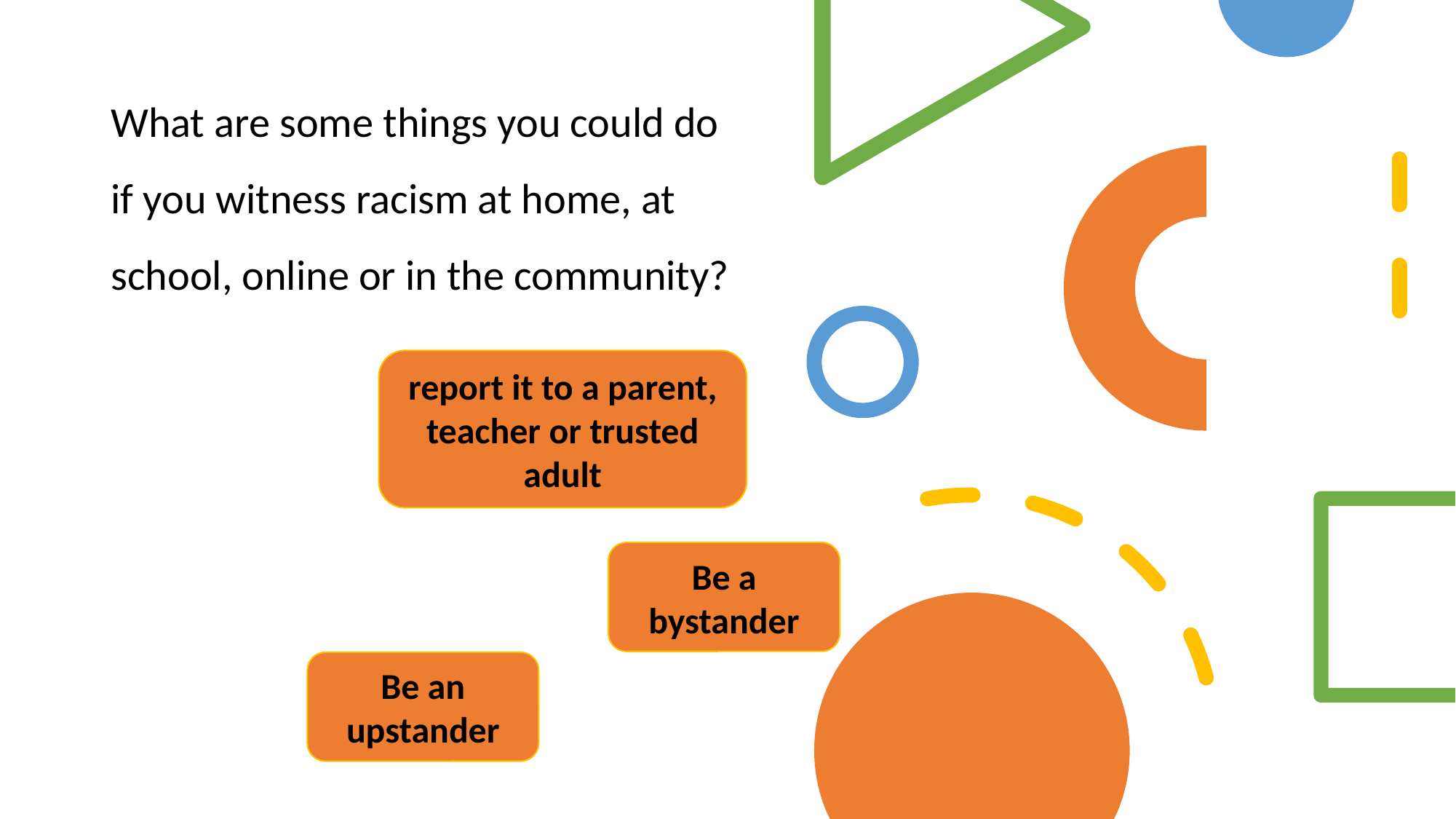

# What are some things you could do if you witness racism at home, at school, online or in the community?

report it to a parent, teacher or trusted adult

Be a bystander

Be an upstander